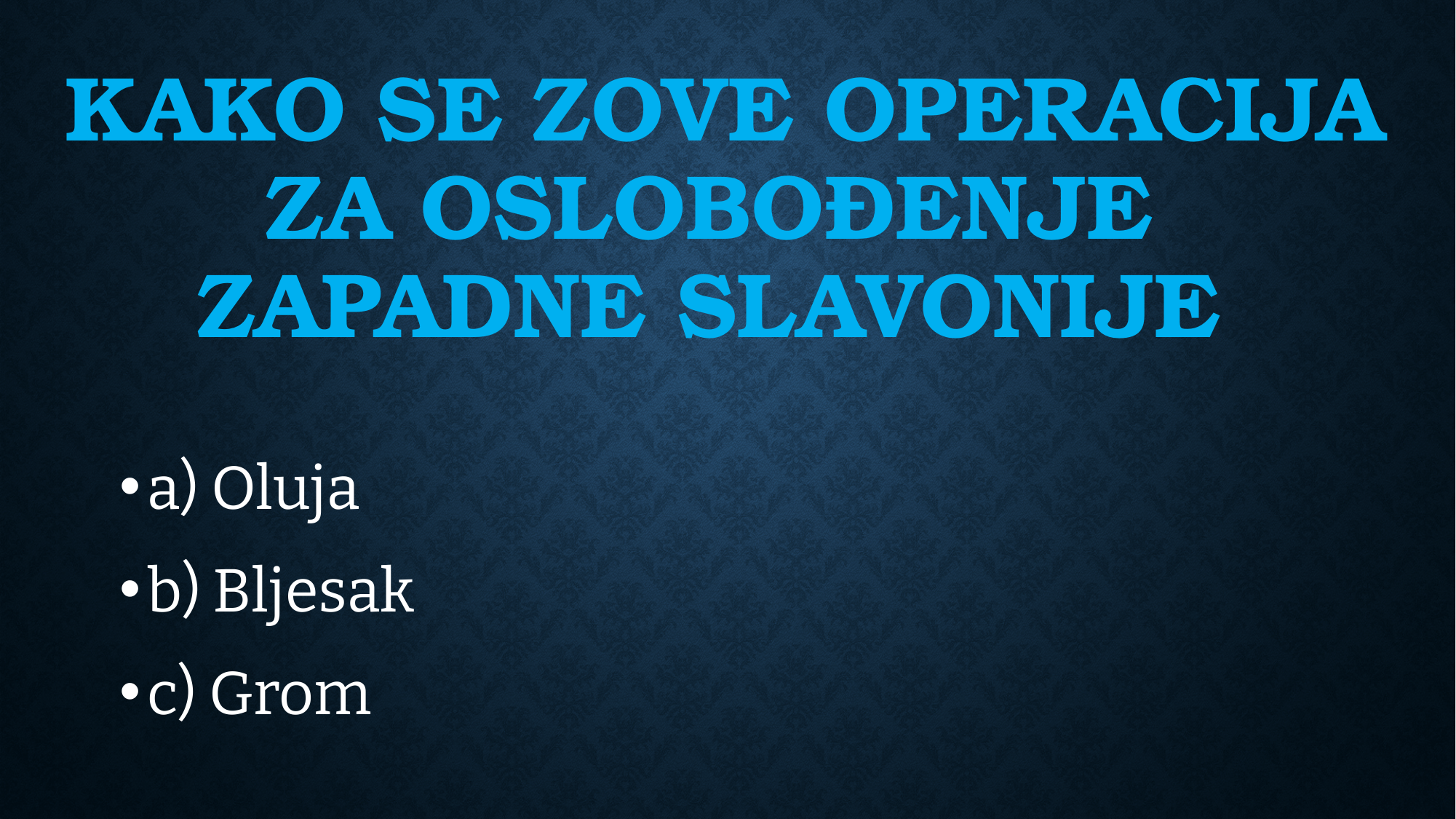

# Kako se zove operacija za oslobođenje zapadne slavonije
a) Oluja
b) Bljesak
c) Grom